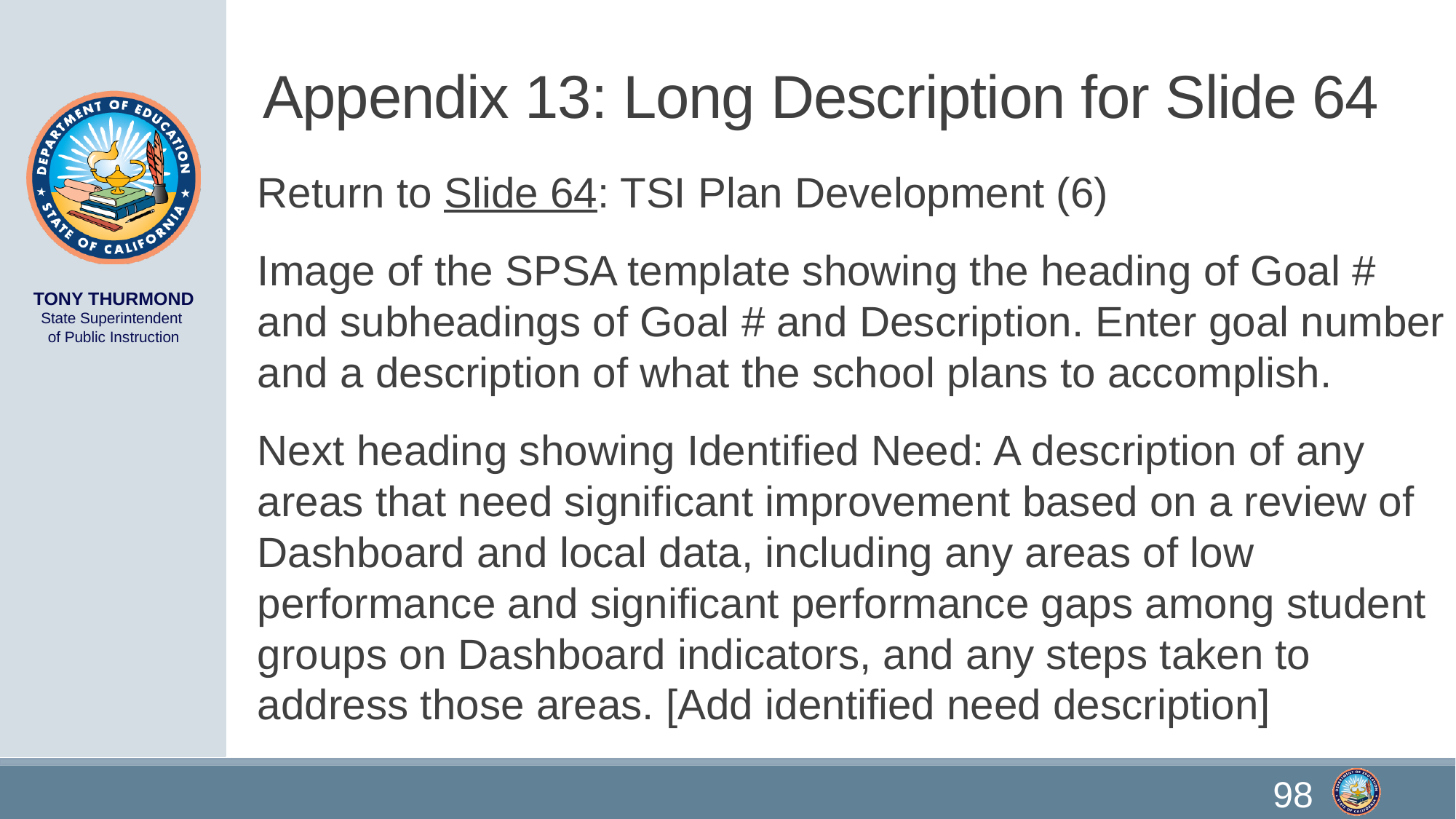

# Appendix 13: Long Description for Slide 64
Return to Slide 64: TSI Plan Development (6)
Image of the SPSA template showing the heading of Goal # and subheadings of Goal # and Description. Enter goal number and a description of what the school plans to accomplish.
Next heading showing Identified Need: A description of any areas that need significant improvement based on a review of Dashboard and local data, including any areas of low performance and significant performance gaps among student groups on Dashboard indicators, and any steps taken to address those areas. [Add identified need description]

98